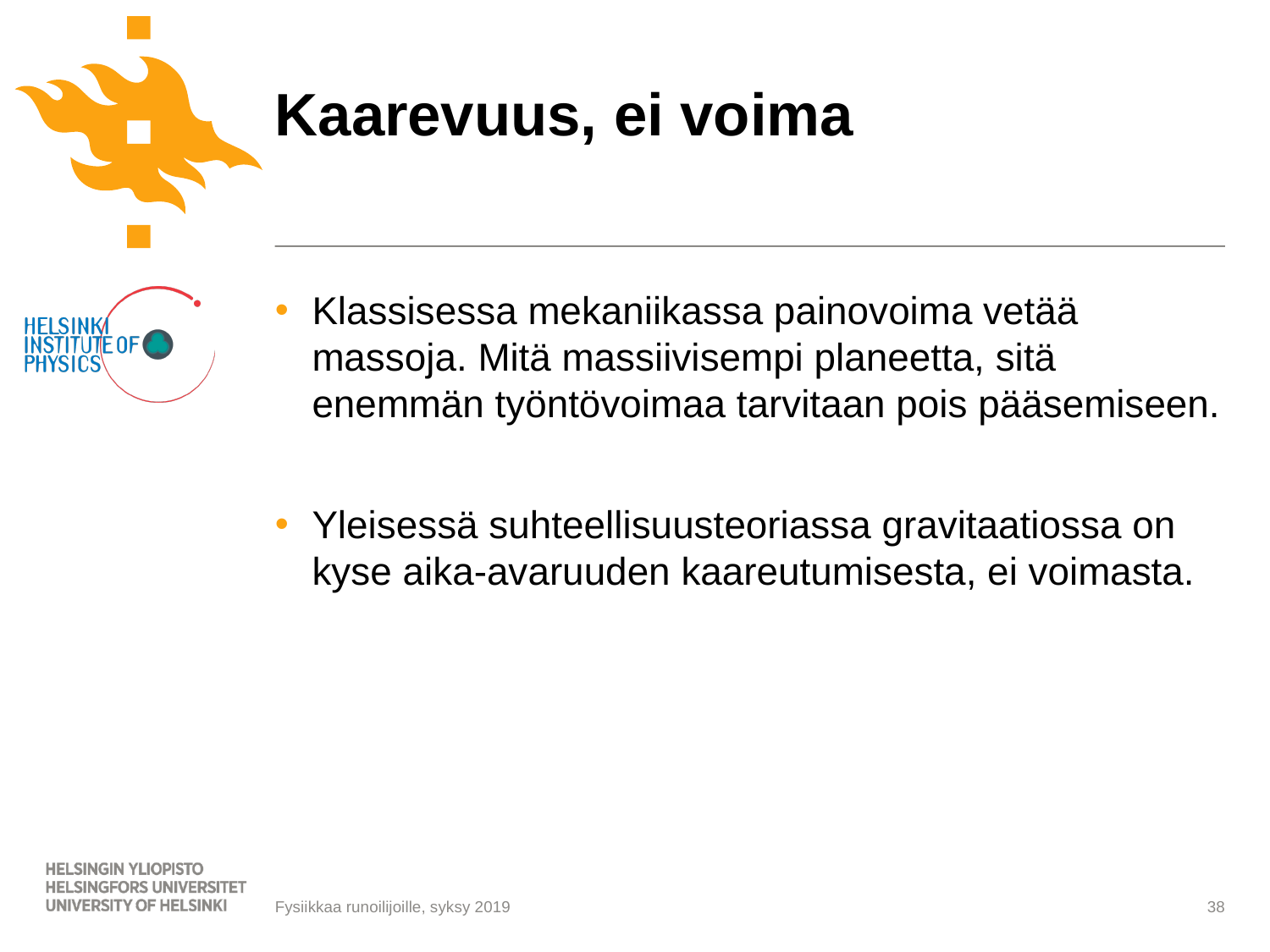

# Kaarevuus, ei voima
Klassisessa mekaniikassa painovoima vetää massoja. Mitä massiivisempi planeetta, sitä enemmän työntövoimaa tarvitaan pois pääsemiseen.

Yleisessä suhteellisuusteoriassa gravitaatiossa on kyse aika-avaruuden kaareutumisesta, ei voimasta.
38
Fysiikkaa runoilijoille, syksy 2019